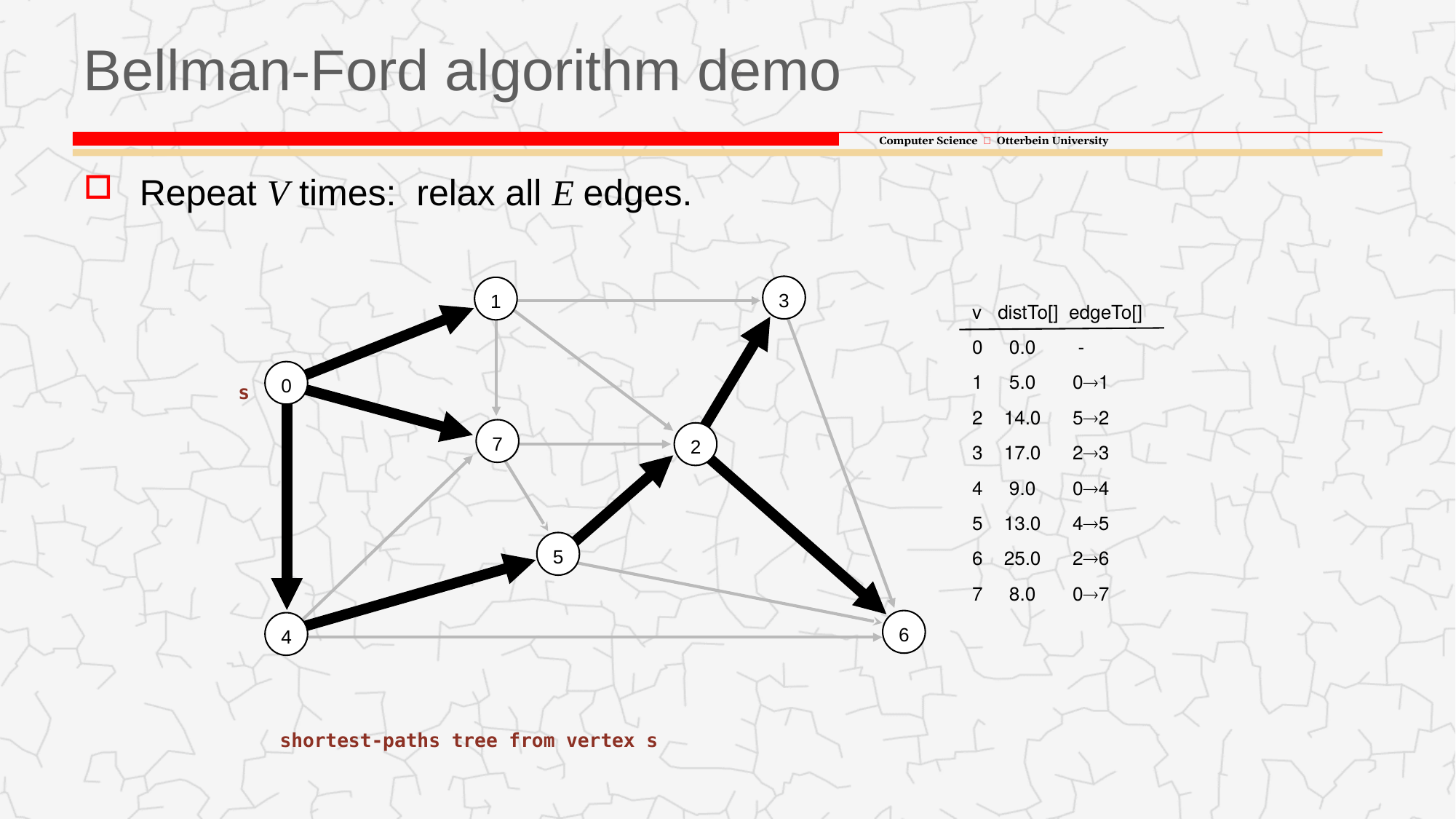

# Bellman-Ford algorithm demo
Repeat V times:  relax all E edges.
3
1
v   distTo[]  edgeTo[]
0     0.0        -
1     5.0       0→1
2    14.0      5→2
3    17.0      2→3
4     9.0       0→4
5    13.0      4→5
6    25.0      2→6
7     8.0       0→7

0
s

7
2

5

6
4

shortest-paths tree from vertex s